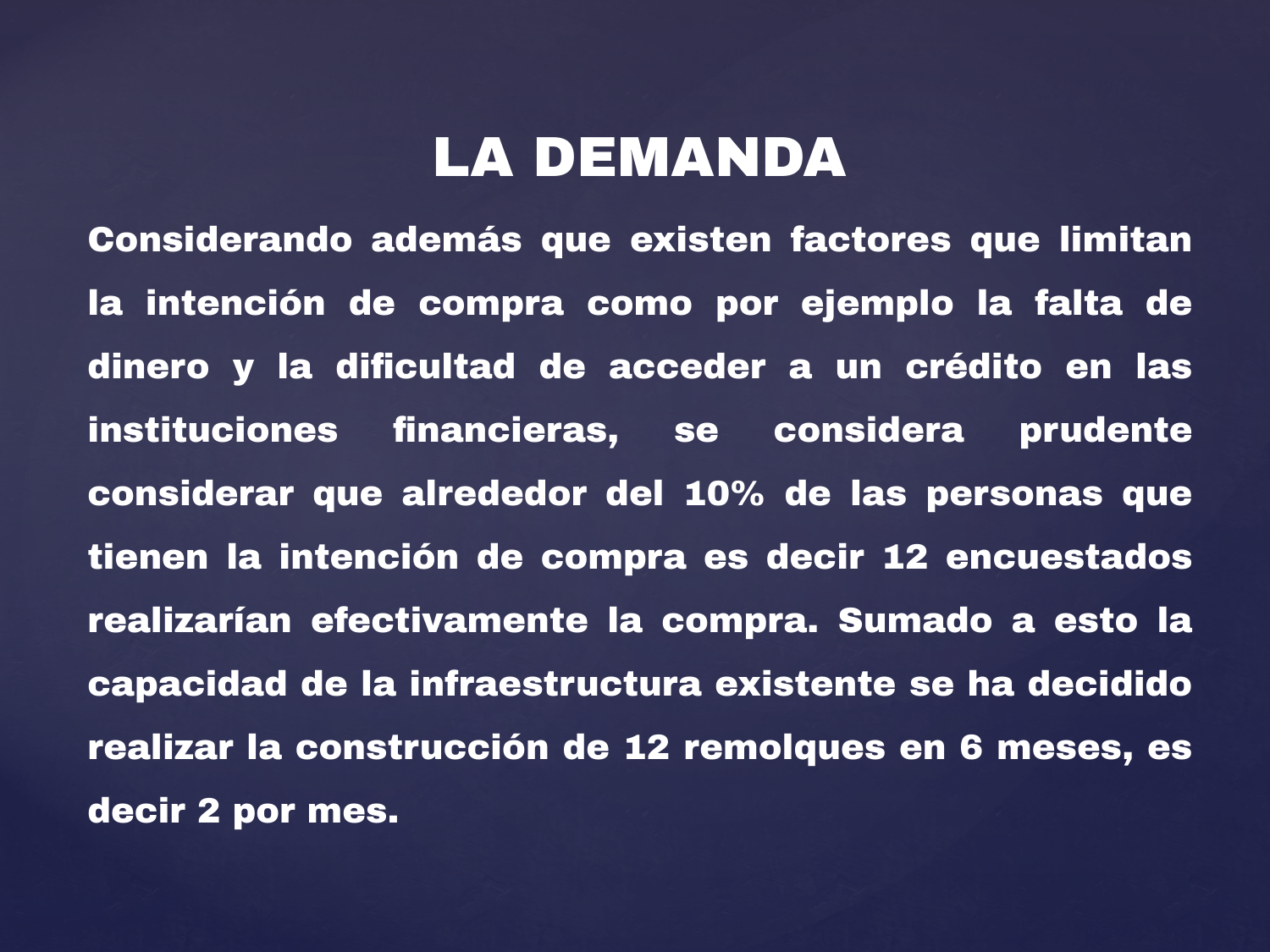

LA DEMANDA
Considerando además que existen factores que limitan la intención de compra como por ejemplo la falta de dinero y la dificultad de acceder a un crédito en las instituciones financieras, se considera prudente considerar que alrededor del 10% de las personas que tienen la intención de compra es decir 12 encuestados realizarían efectivamente la compra. Sumado a esto la capacidad de la infraestructura existente se ha decidido realizar la construcción de 12 remolques en 6 meses, es decir 2 por mes.